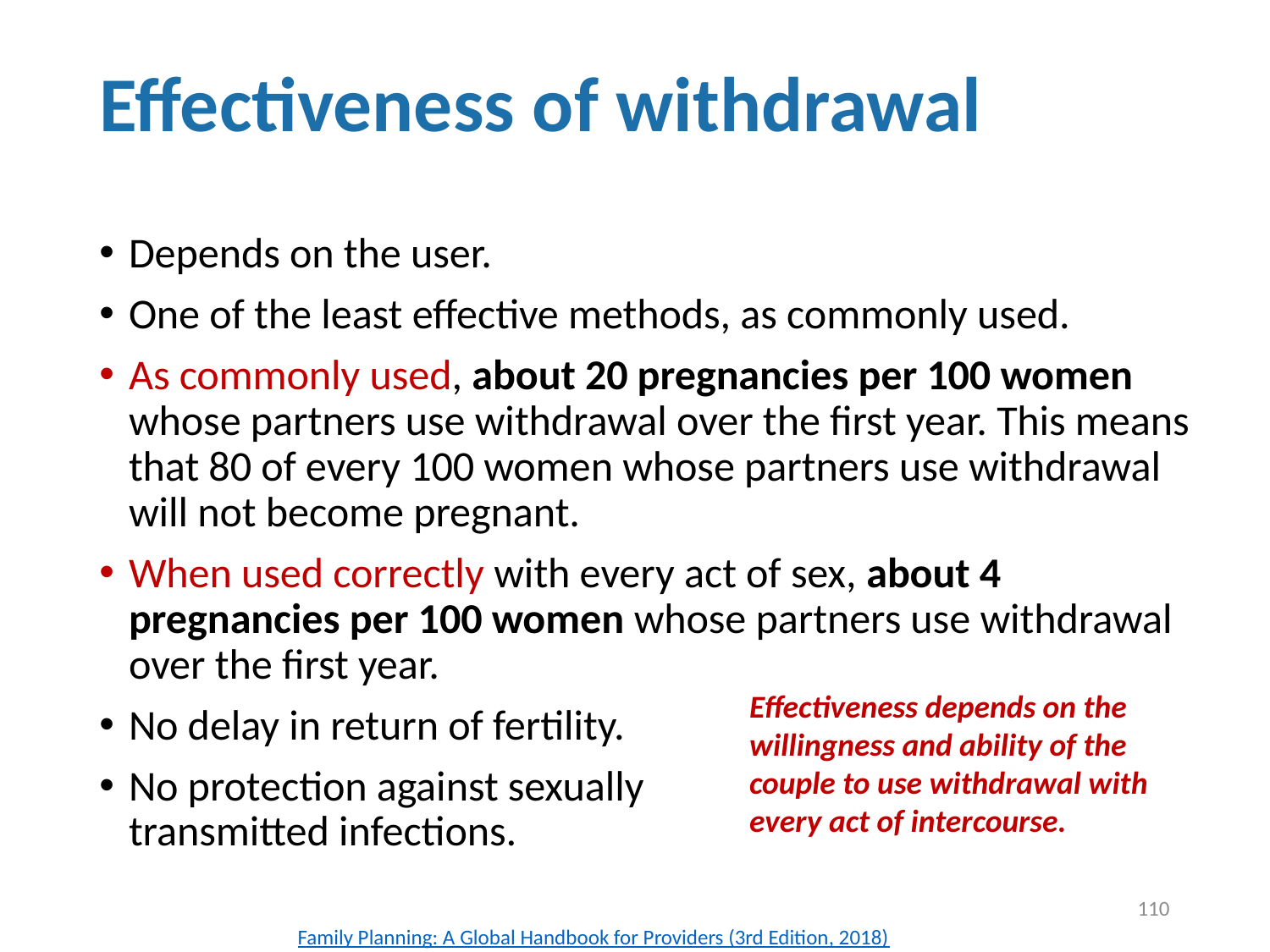

# Effectiveness of withdrawal
Depends on the user.
One of the least effective methods, as commonly used.
As commonly used, about 20 pregnancies per 100 women whose partners use withdrawal over the first year. This means that 80 of every 100 women whose partners use withdrawal will not become pregnant.
When used correctly with every act of sex, about 4 pregnancies per 100 women whose partners use withdrawal over the first year.
No delay in return of fertility.
No protection against sexually
transmitted infections.
Effectiveness depends on the willingness and ability of the couple to use withdrawal with every act of intercourse.
110
Family Planning: A Global Handbook for Providers (3rd Edition, 2018)